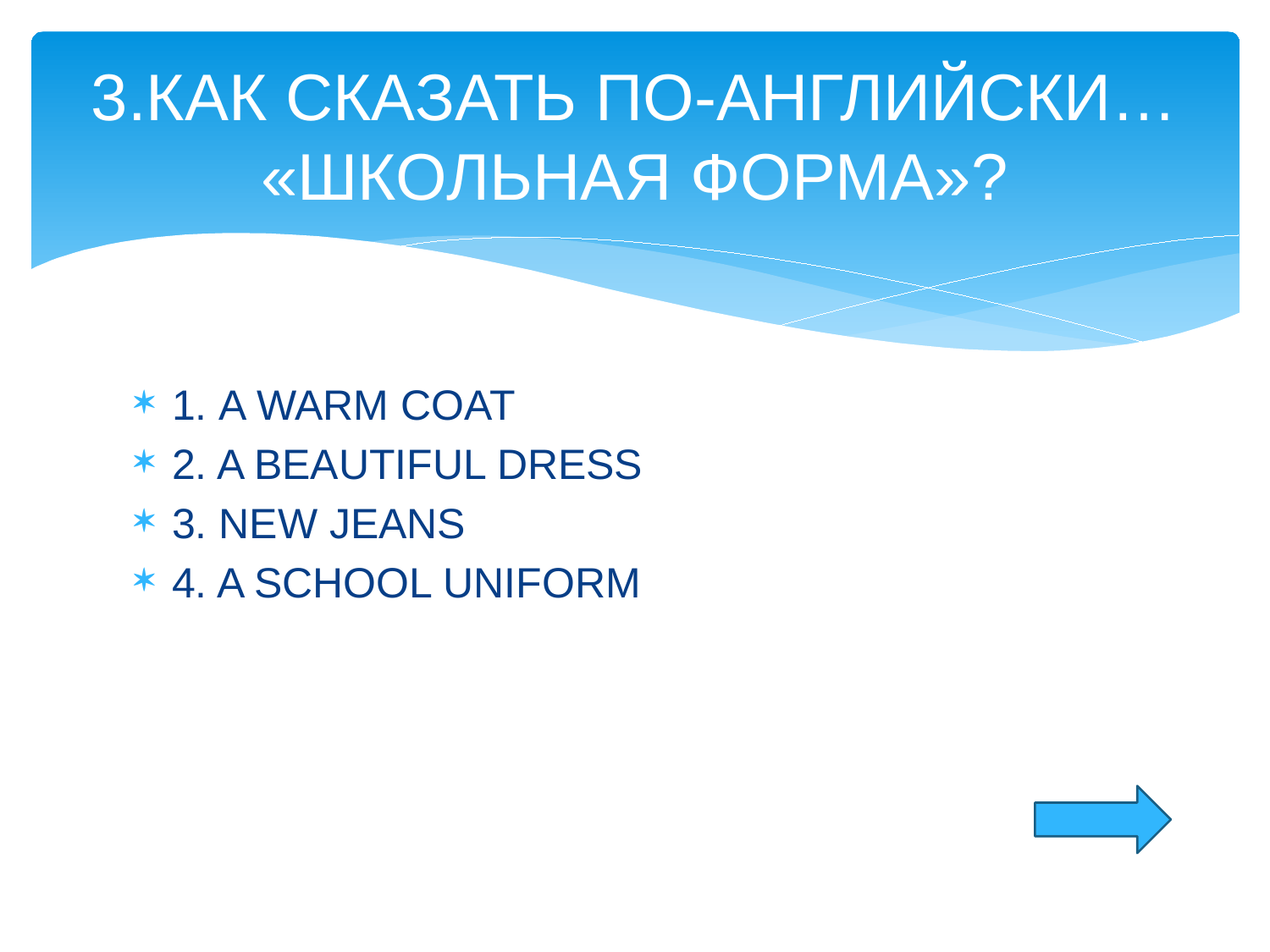

# 3.КАК СКАЗАТЬ ПО-АНГЛИЙСКИ… «ШКОЛЬНАЯ ФОРМА»?
1. A WARM COAT
2. A BEAUTIFUL DRESS
3. NEW JEANS
4. A SCHOOL UNIFORM